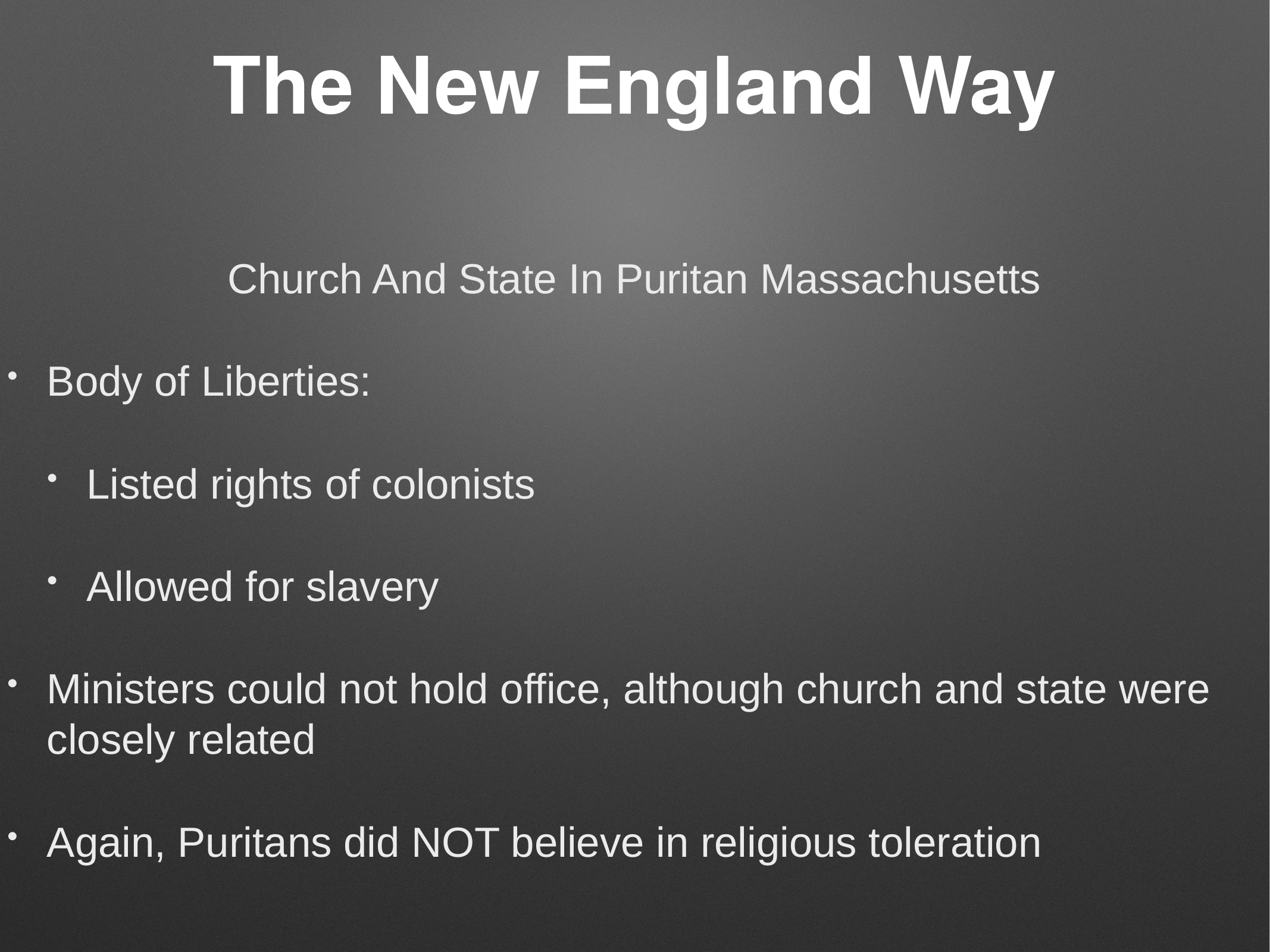

# The New England Way
Church And State In Puritan Massachusetts
Body of Liberties:
Listed rights of colonists
Allowed for slavery
Ministers could not hold office, although church and state were closely related
Again, Puritans did NOT believe in religious toleration